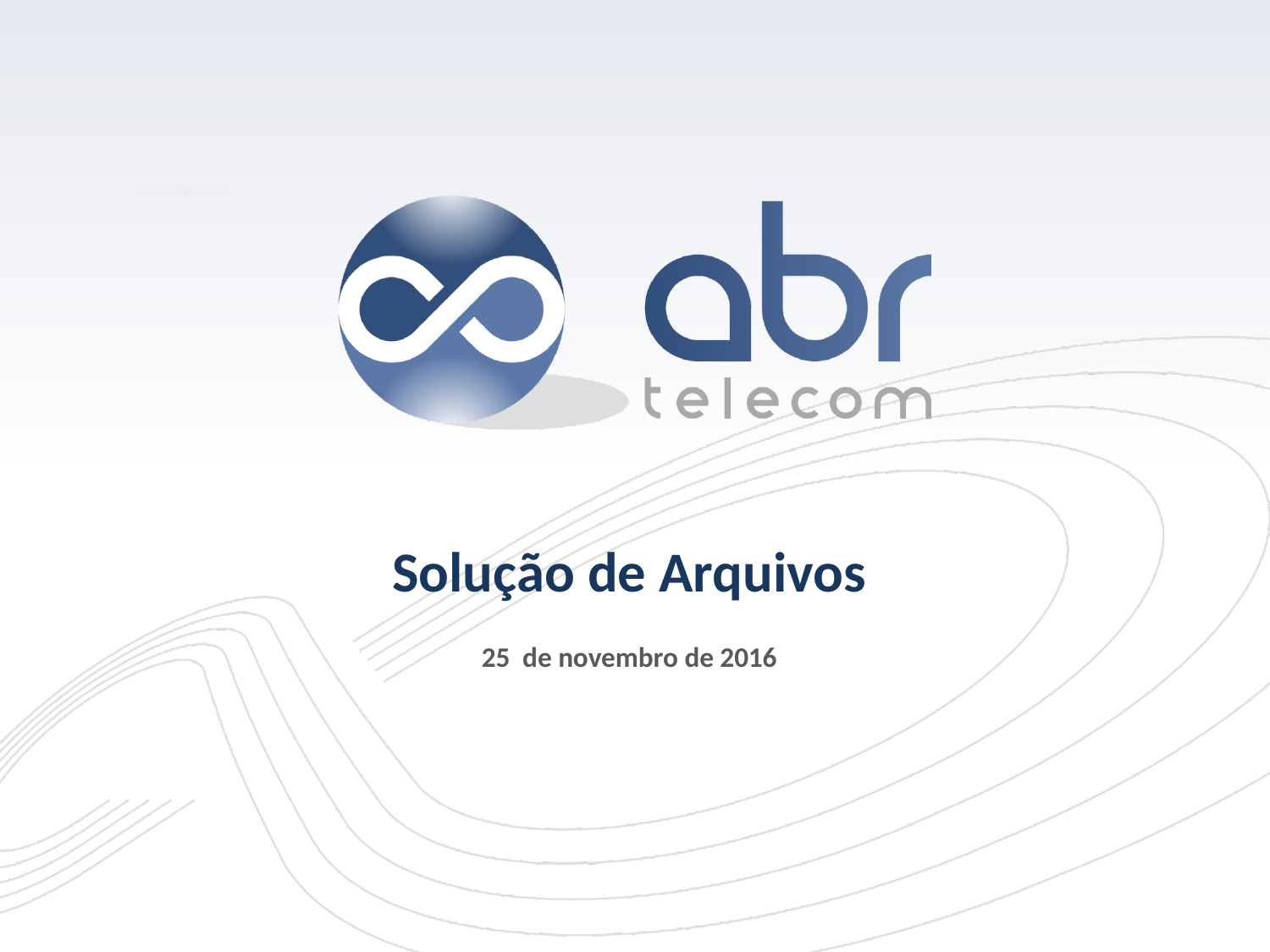

# Solução de Arquivos
25  de novembro de 2016